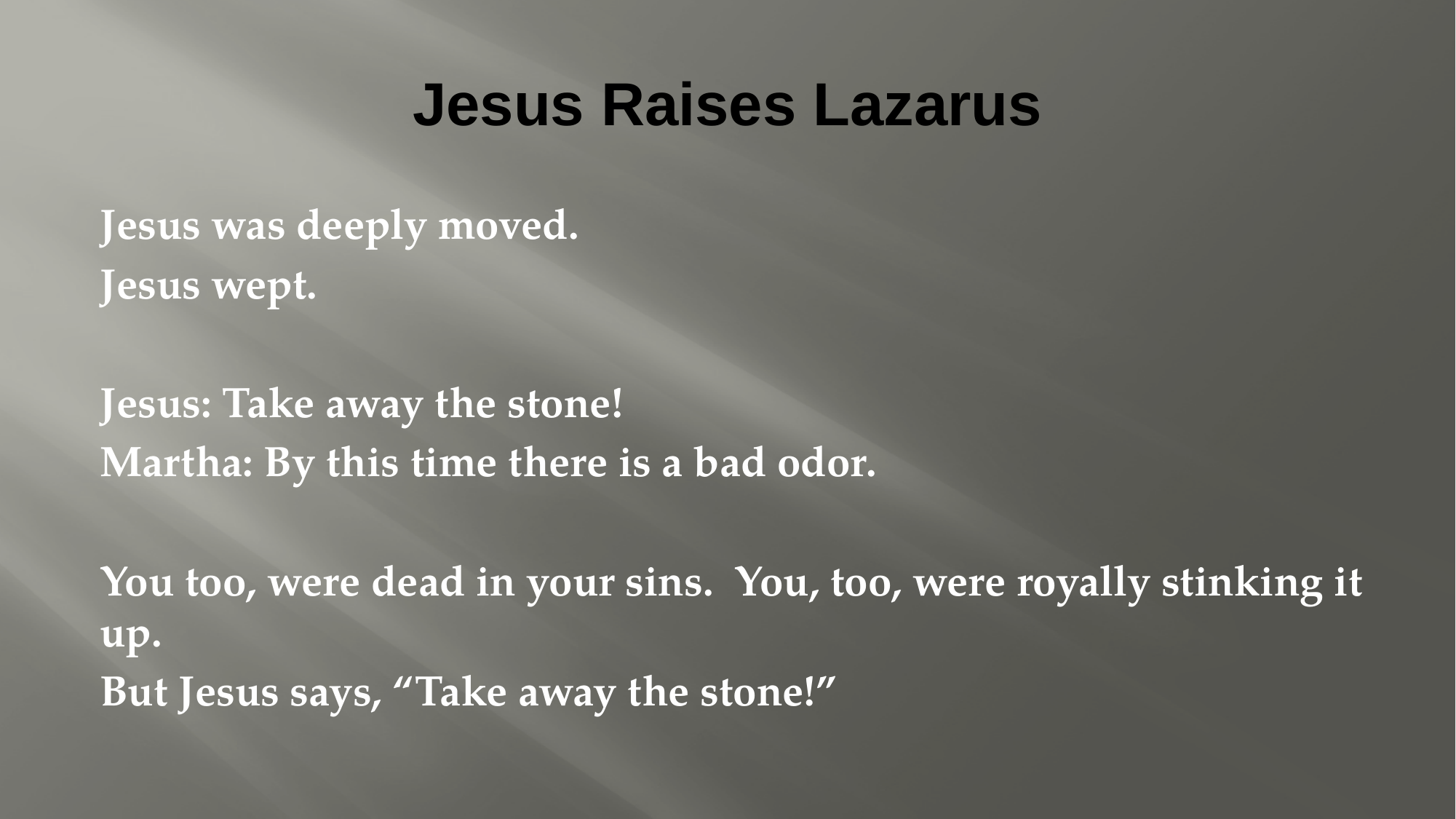

# Jesus Raises Lazarus
Jesus was deeply moved.
Jesus wept.

Jesus: Take away the stone!
Martha: By this time there is a bad odor.

You too, were dead in your sins.  You, too, were royally stinking it up.
But Jesus says, “Take away the stone!”